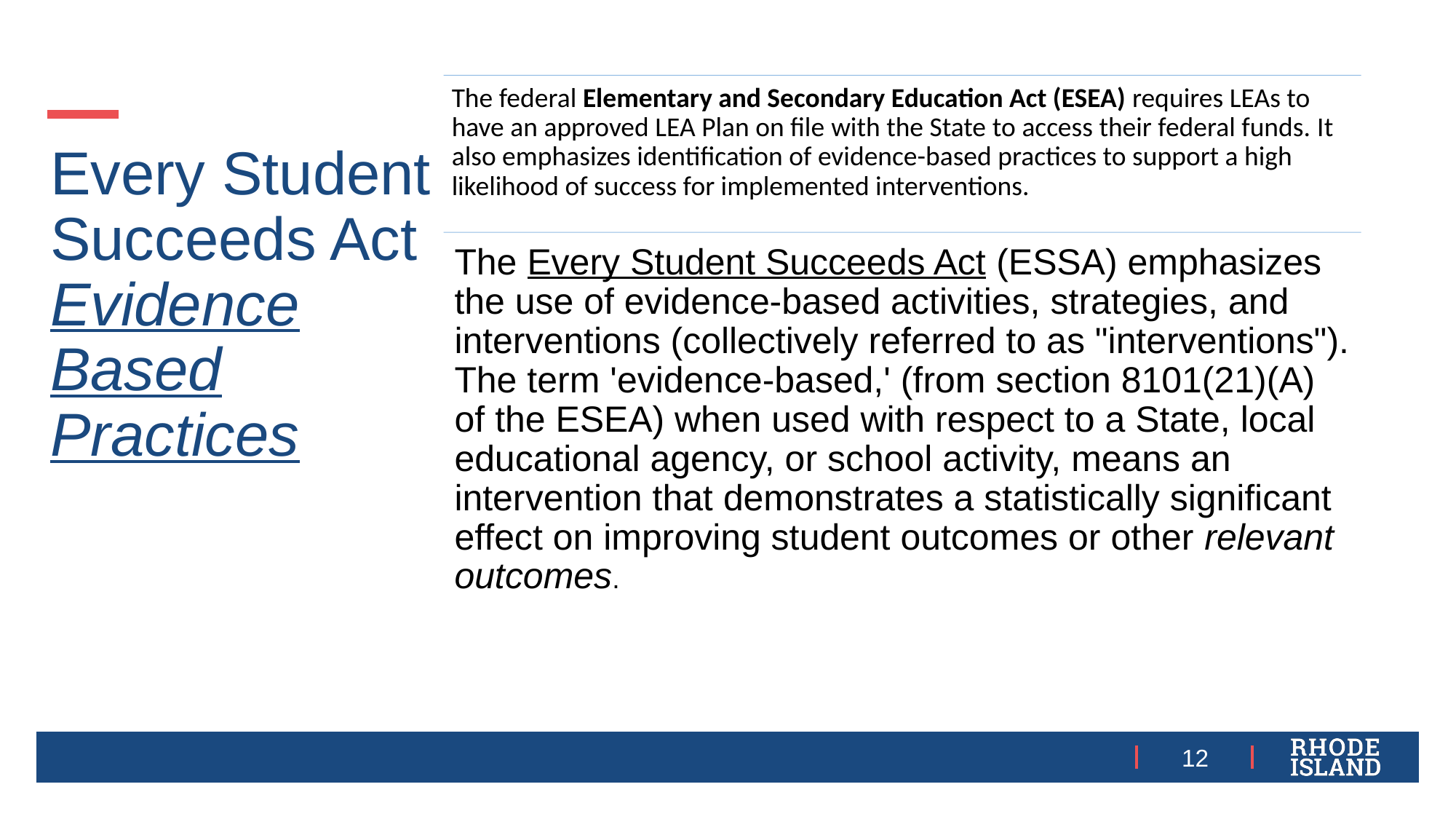

The federal Elementary and Secondary Education Act (ESEA) requires LEAs to have an approved LEA Plan on file with the State to access their federal funds. It also emphasizes identification of evidence-based practices to support a high likelihood of success for implemented interventions.
The Every Student Succeeds Act (ESSA) emphasizes the use of evidence-based activities, strategies, and interventions (collectively referred to as "interventions"). The term 'evidence-based,' (from section 8101(21)(A) of the ESEA) when used with respect to a State, local educational agency, or school activity, means an intervention that demonstrates a statistically significant effect on improving student outcomes or other relevant outcomes.
# Every Student Succeeds Act Evidence Based Practices
12
12